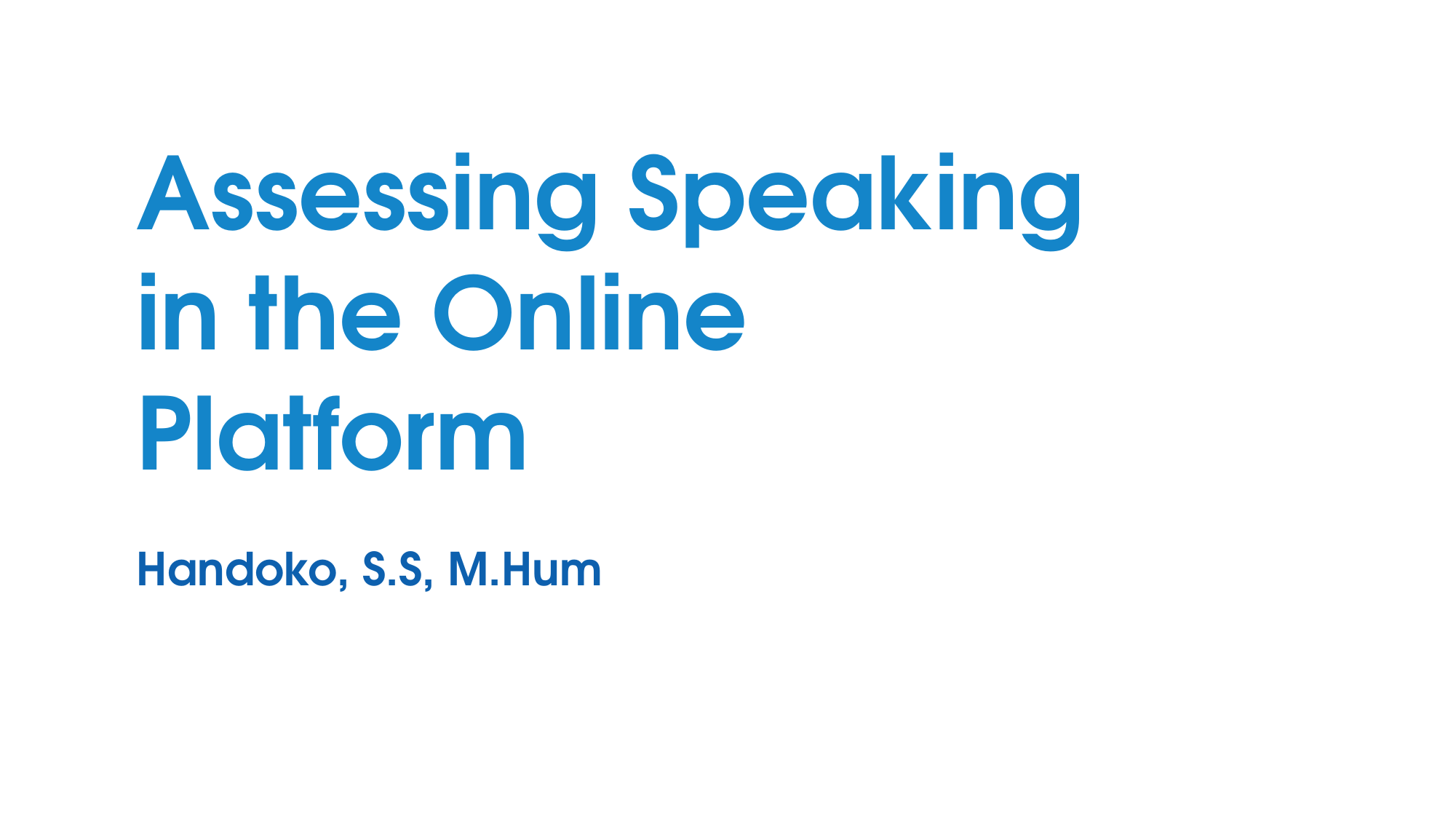

Assessing Speaking in the Online Platform
Handoko, S.S, M.Hum